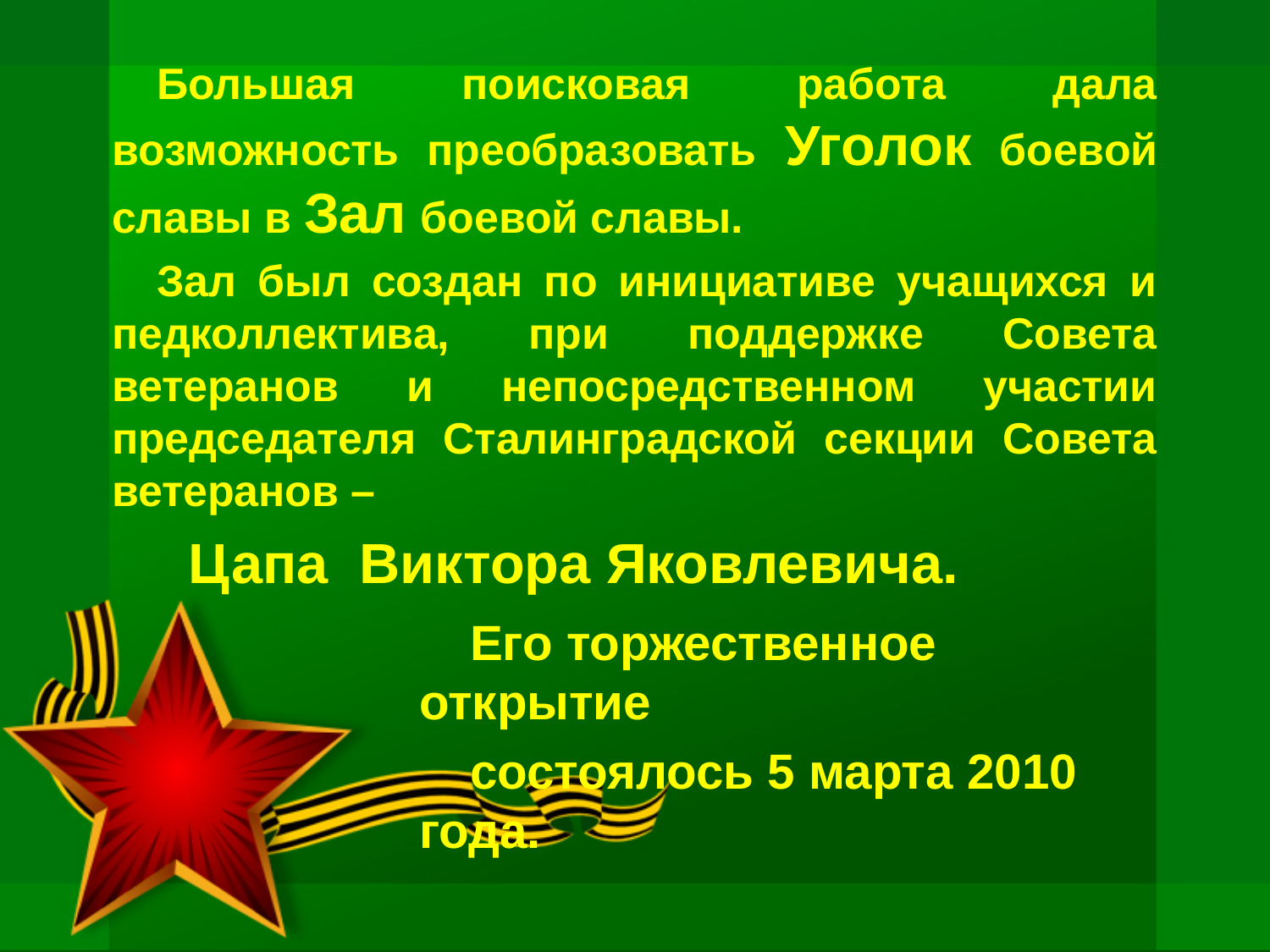

Большая поисковая работа дала возможность преобразовать Уголок боевой славы в Зал боевой славы.
Зал был создан по инициативе учащихся и педколлектива, при поддержке Совета ветеранов и непосредственном участии председателя Сталинградской секции Совета ветеранов –
  Цапа  Виктора Яковлевича.
Его торжественное открытие
состоялось 5 марта 2010 года.